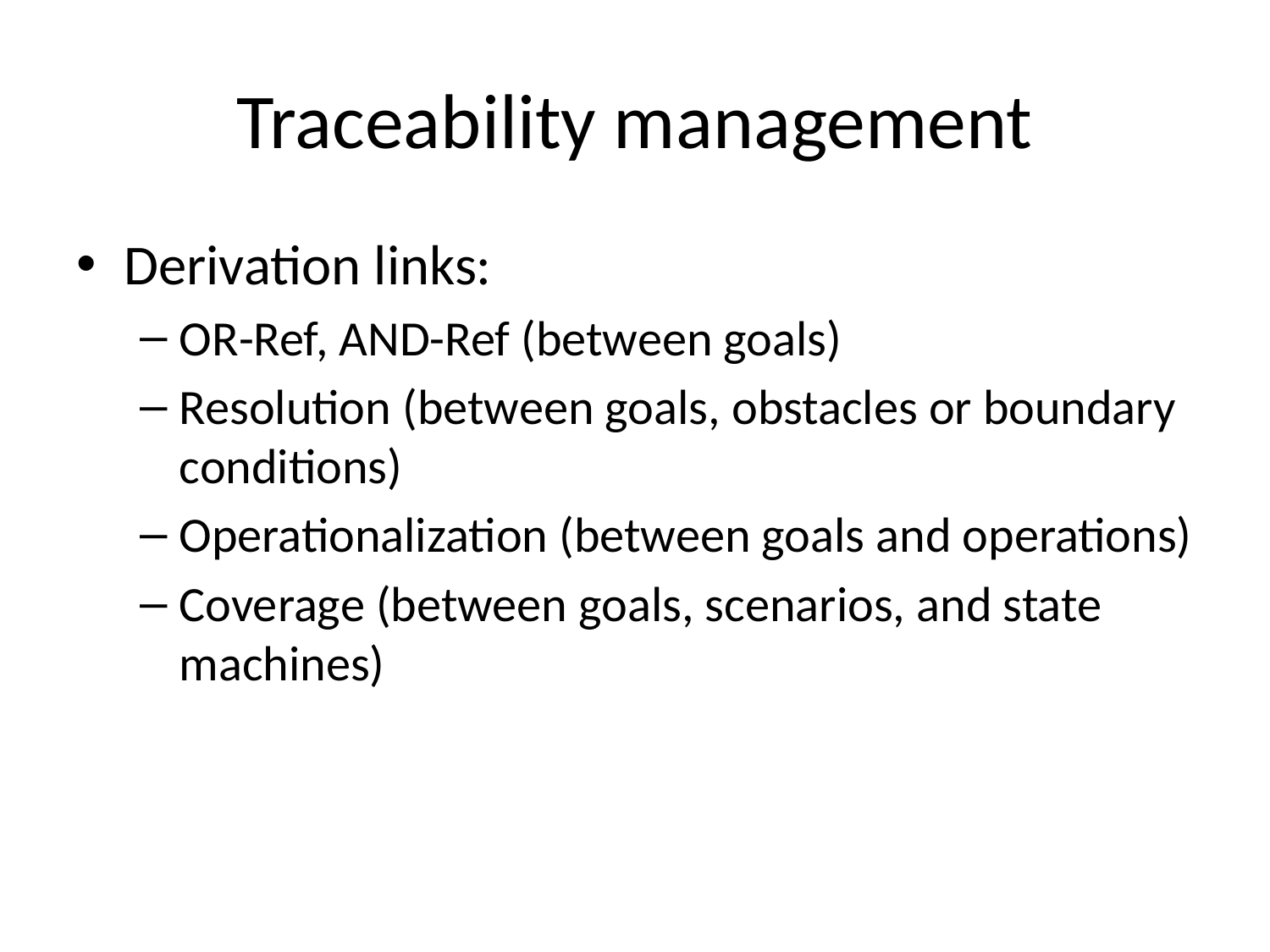

# Traceability management
Derivation links:
OR-Ref, AND-Ref (between goals)
Resolution (between goals, obstacles or boundary conditions)
Operationalization (between goals and operations)
Coverage (between goals, scenarios, and state machines)